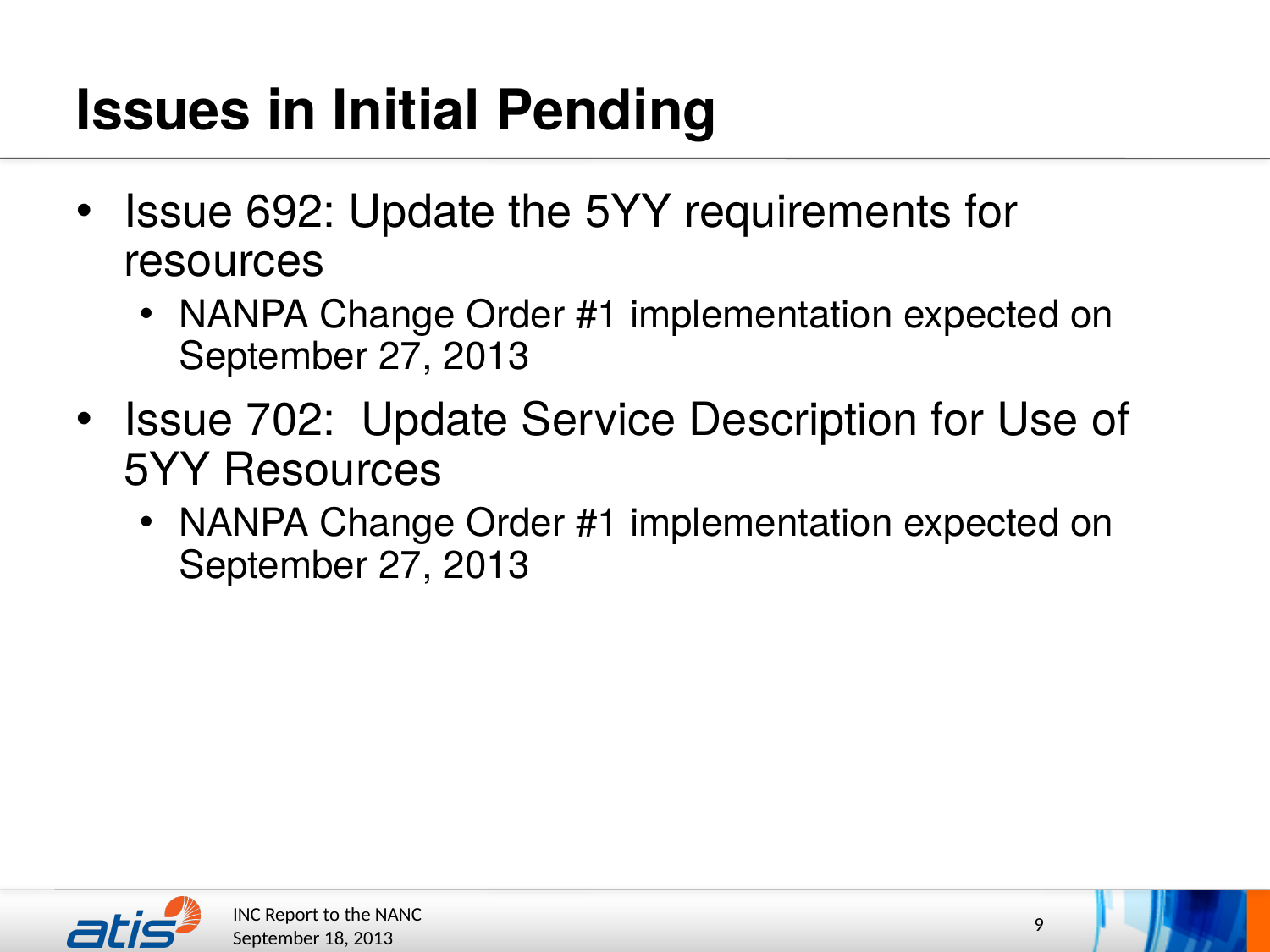

# Issues in Initial Pending
Issue 692: Update the 5YY requirements for resources
NANPA Change Order #1 implementation expected on September 27, 2013
Issue 702:  Update Service Description for Use of 5YY Resources
NANPA Change Order #1 implementation expected on September 27, 2013